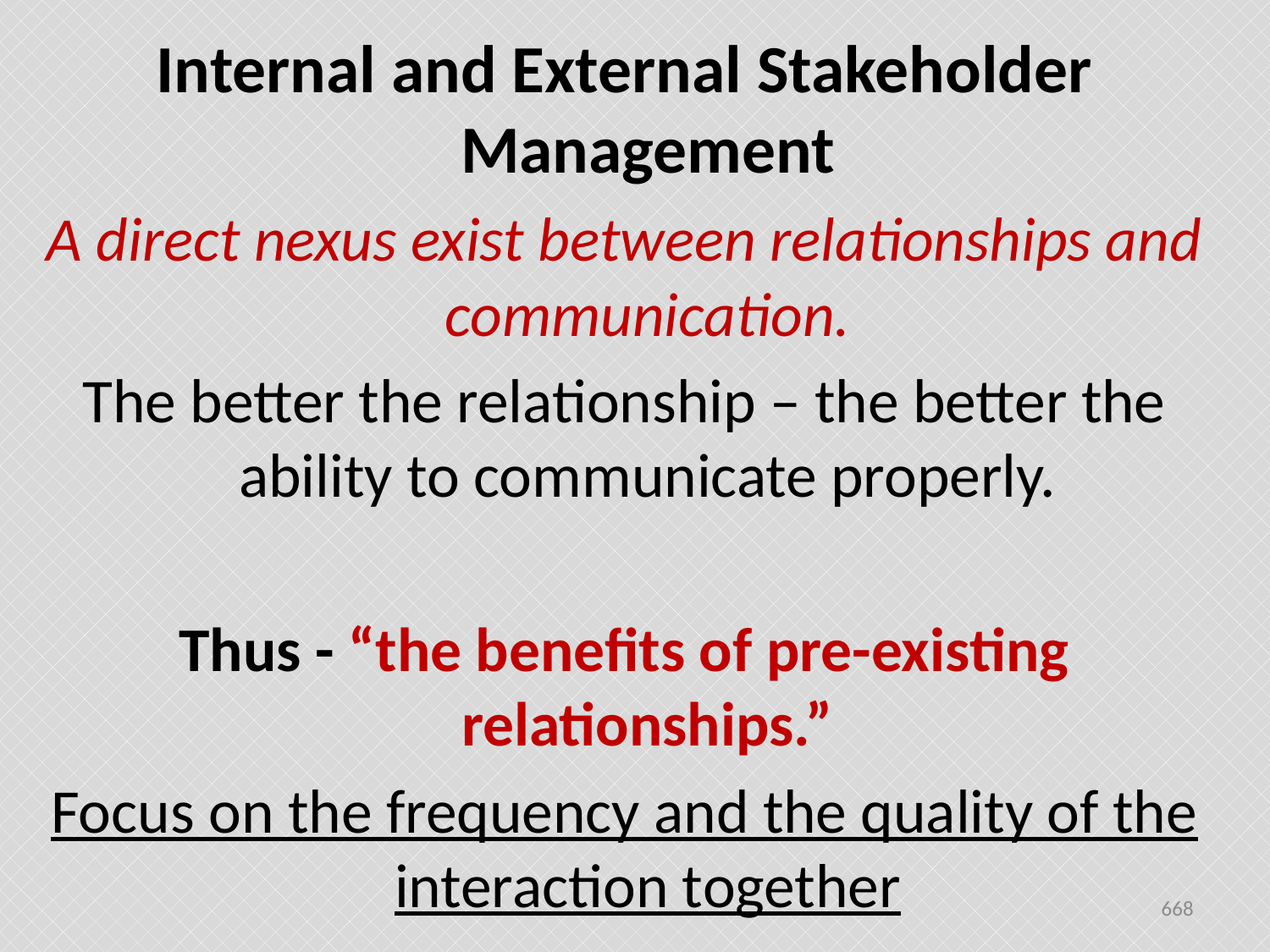

Internal and External Stakeholder Management
A direct nexus exist between relationships and communication.
The better the relationship – the better the ability to communicate properly.

Thus - “the benefits of pre-existing relationships.”
Focus on the frequency and the quality of the interaction together
668